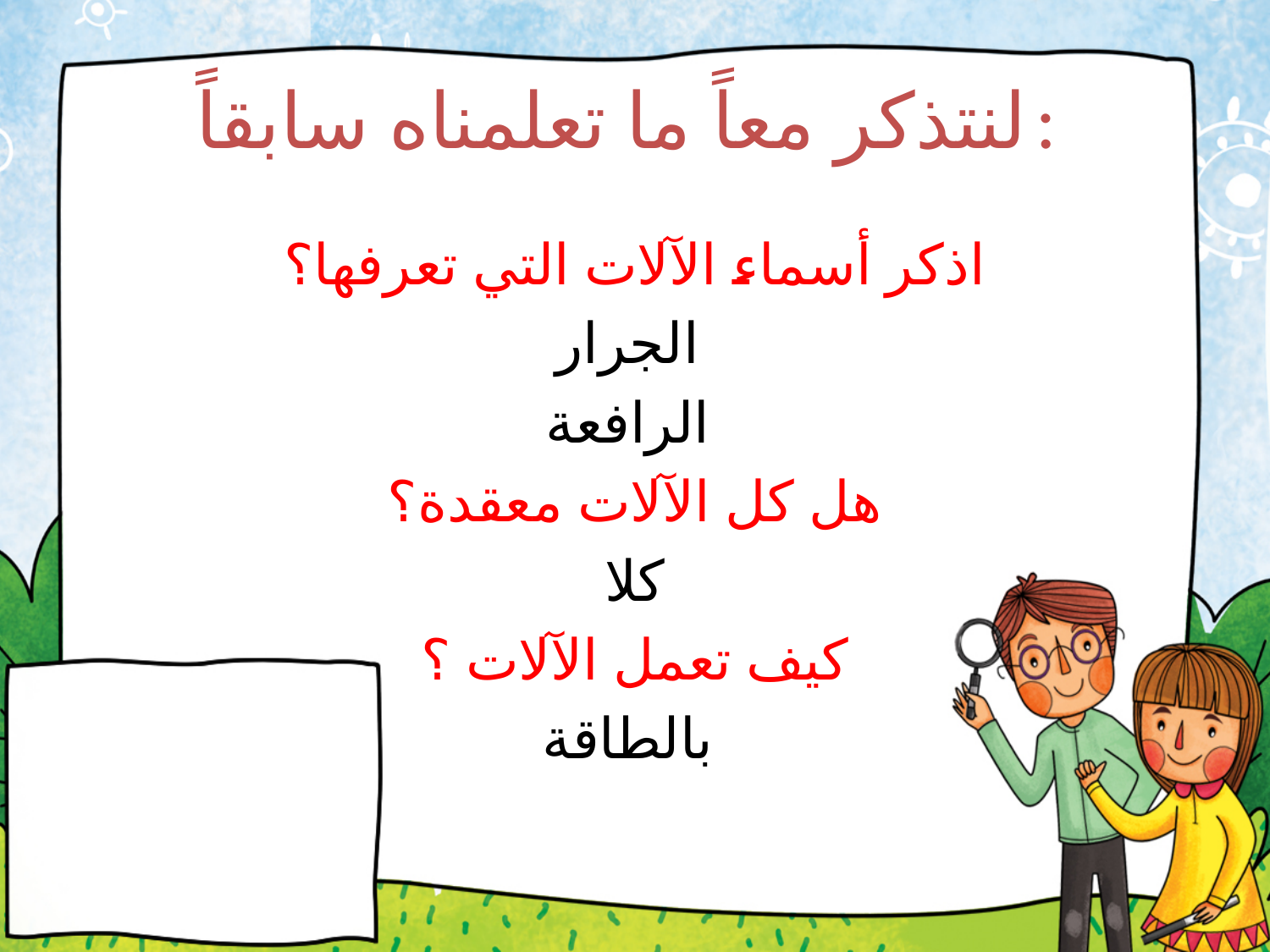

# لنتذكر معاً ما تعلمناه سابقاً:
اذكر أسماء الآلات التي تعرفها؟
الجرار
الرافعة
هل كل الآلات معقدة؟
كلا
كيف تعمل الآلات ؟
بالطاقة